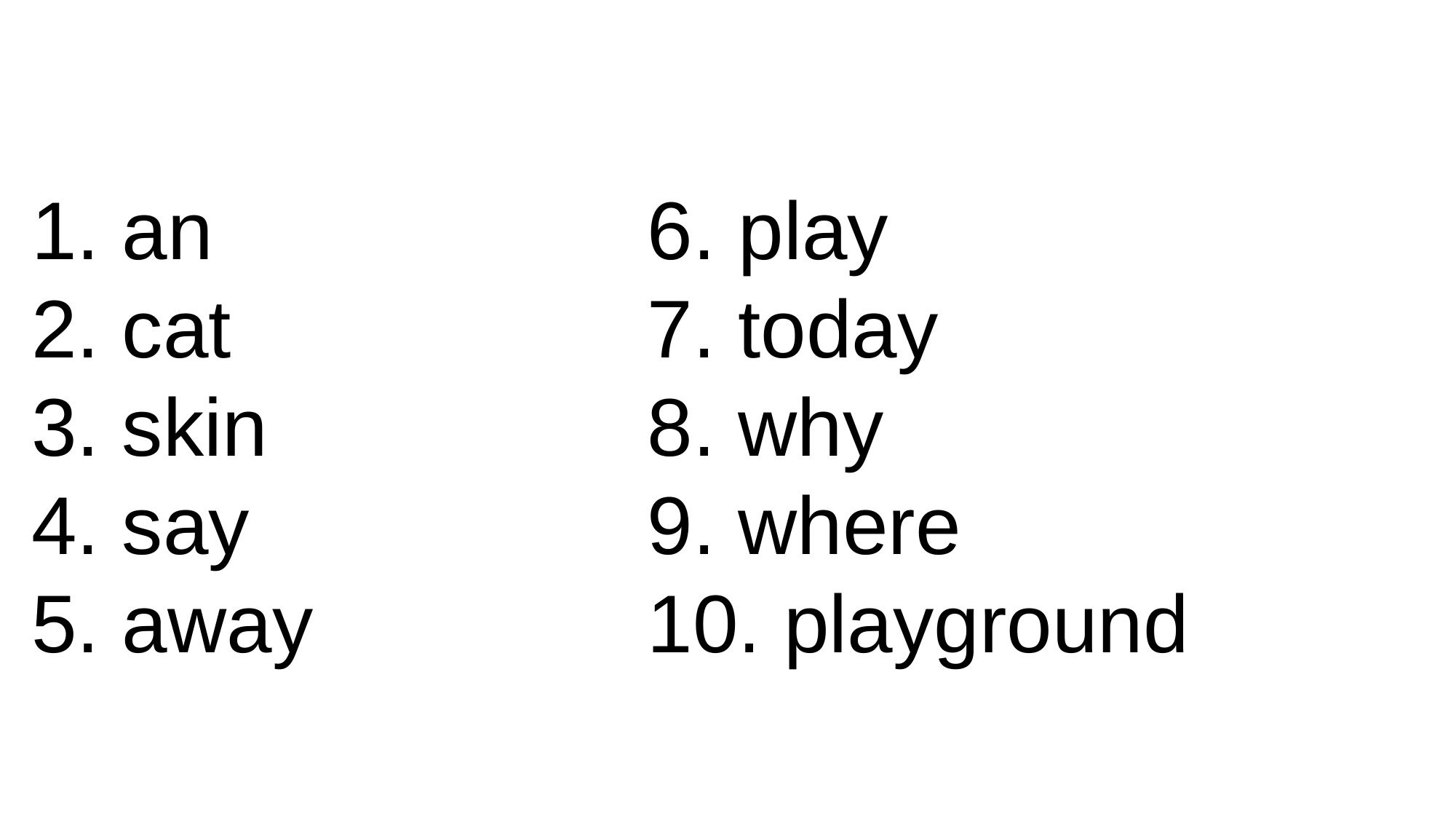

6. play
7. today
8. why
9. where
10. playground
 an
 cat
 skin
 say
 away